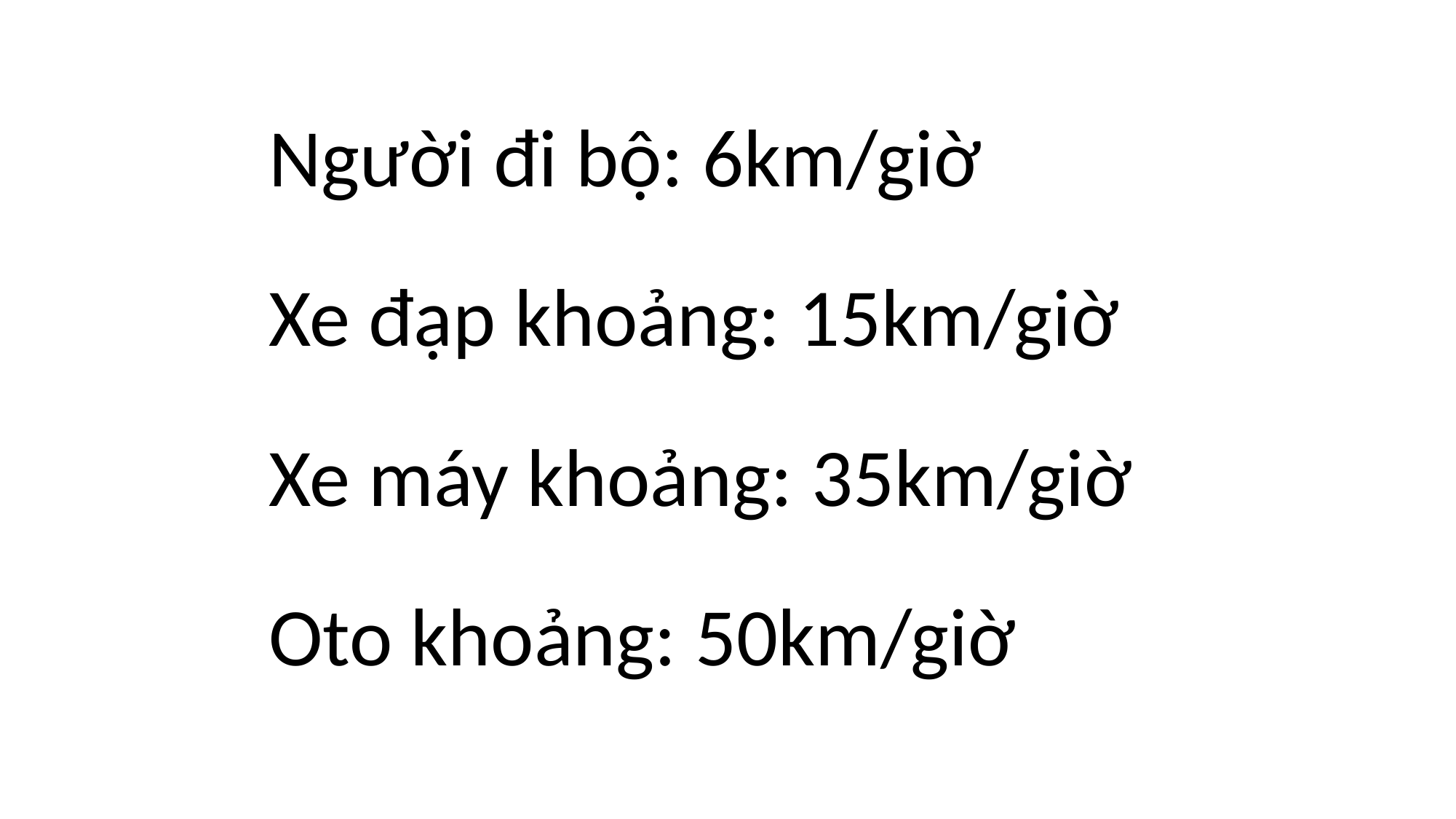

Người đi bộ: 6km/giờ
Xe đạp khoảng: 15km/giờ
Xe máy khoảng: 35km/giờ
Oto khoảng: 50km/giờ